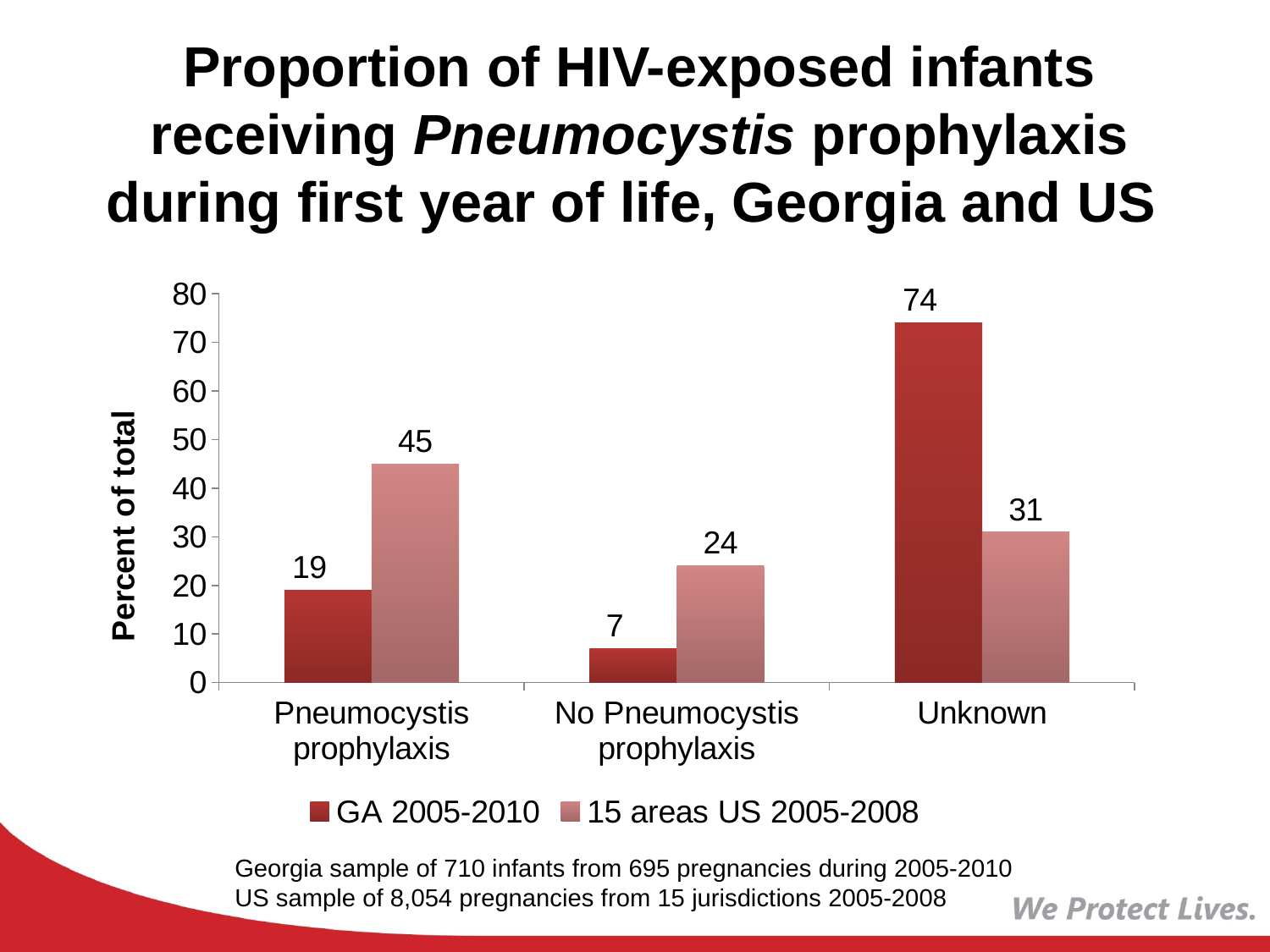

# Proportion of HIV-exposed infants receiving Pneumocystis prophylaxis during first year of life, Georgia and US

### Chart

| Category | GA 2005-2010 | 15 areas US 2005-2008 |
|---|---|---|
| Pneumocystis prophylaxis | 19.0 | 45.0 |
| No Pneumocystis prophylaxis | 7.0 | 24.0 |
| Unknown | 74.0 | 31.0 |
Georgia sample of 710 infants from 695 pregnancies during 2005-2010
US sample of 8,054 pregnancies from 15 jurisdictions 2005-2008